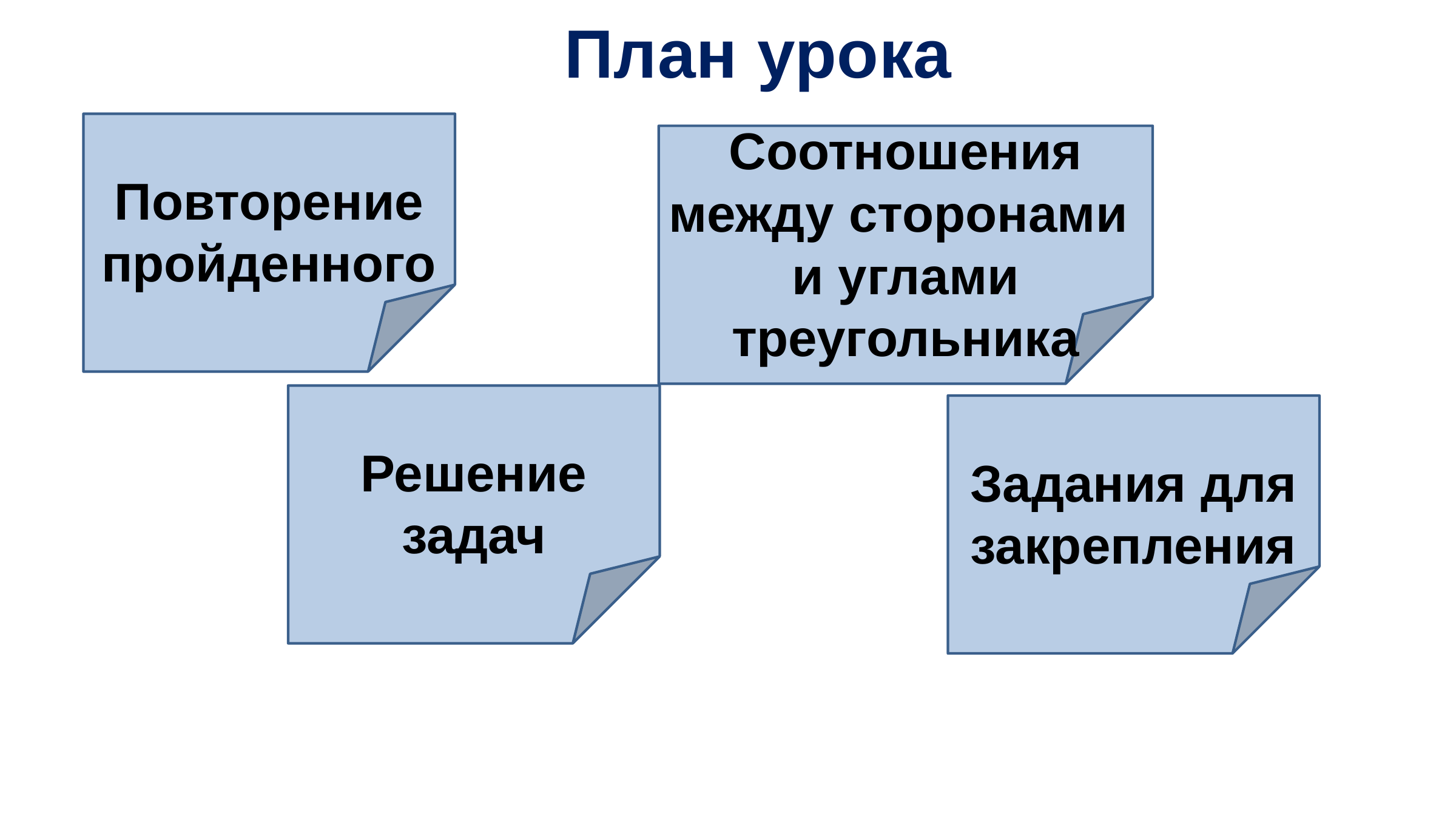

План урока

Повторение пройденного

Соотношения между сторонами
и углами треугольника

Решение задач

Задания для закрепления